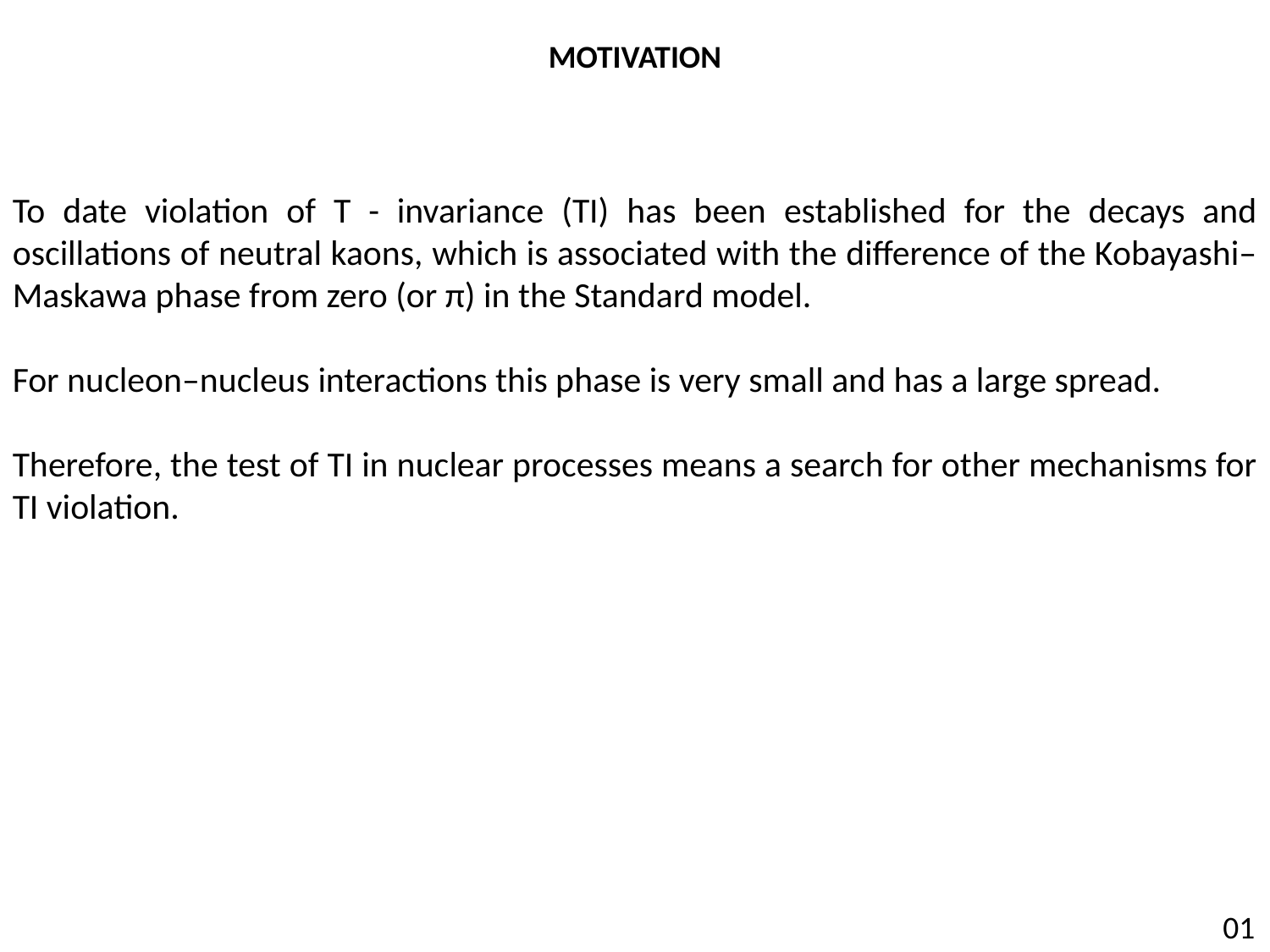

MOTIVATION
To date violation of T - invariance (TI) has been established for the decays and oscillations of neutral kaons, which is associated with the difference of the Kobayashi–Maskawa phase from zero (or π) in the Standard model.

For nucleon–nucleus interactions this phase is very small and has a large spread.

Therefore, the test of TI in nuclear processes means a search for other mechanisms for TI violation.
01